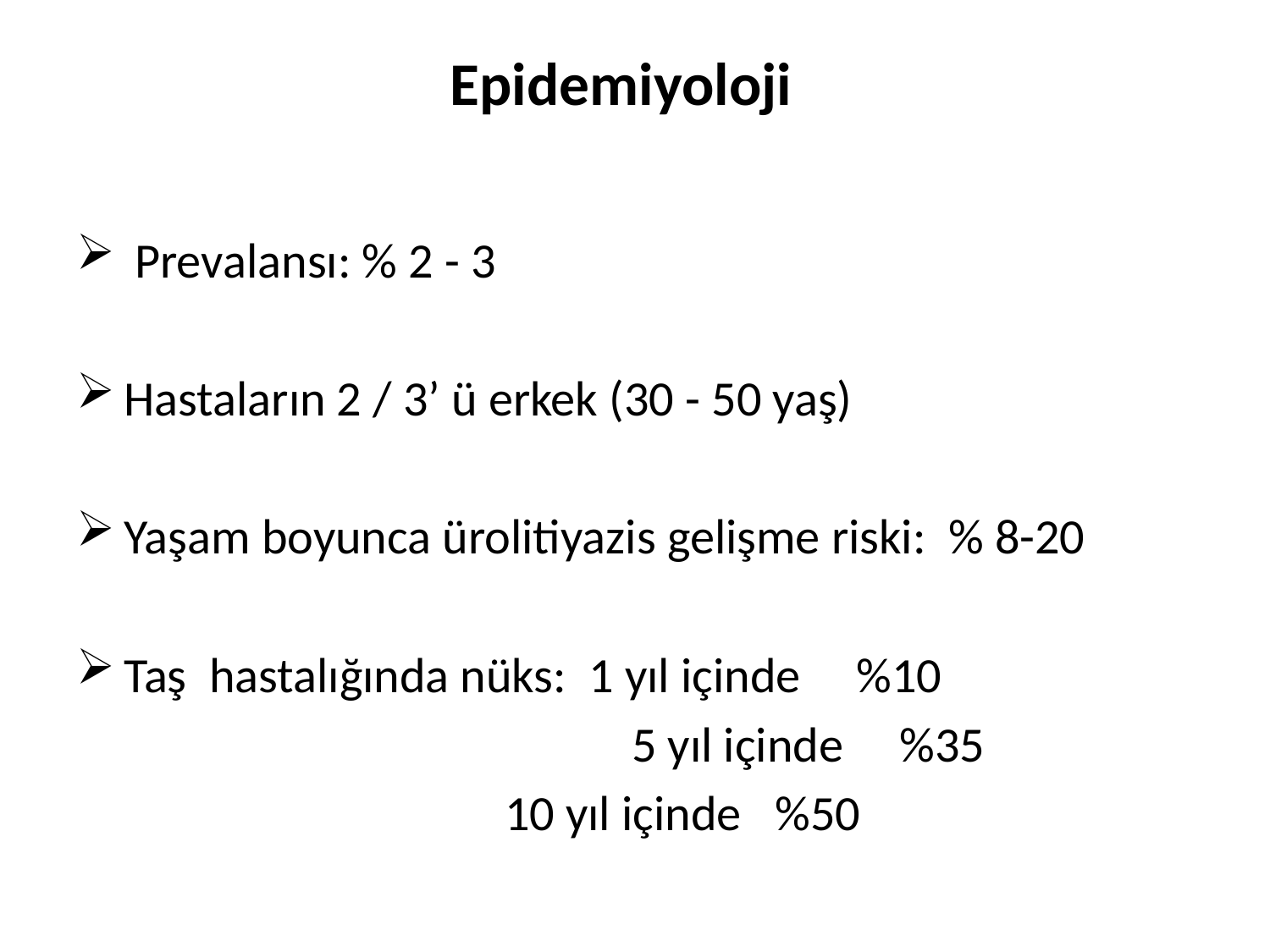

# Epidemiyoloji
 Prevalansı: % 2 - 3

Hastaların 2 / 3’ ü erkek (30 - 50 yaş)

Yaşam boyunca ürolitiyazis gelişme riski:  % 8-20

Taş  hastalığında nüks:  1 yıl içinde     %10
					5 yıl içinde     %35
                          		10 yıl içinde   %50